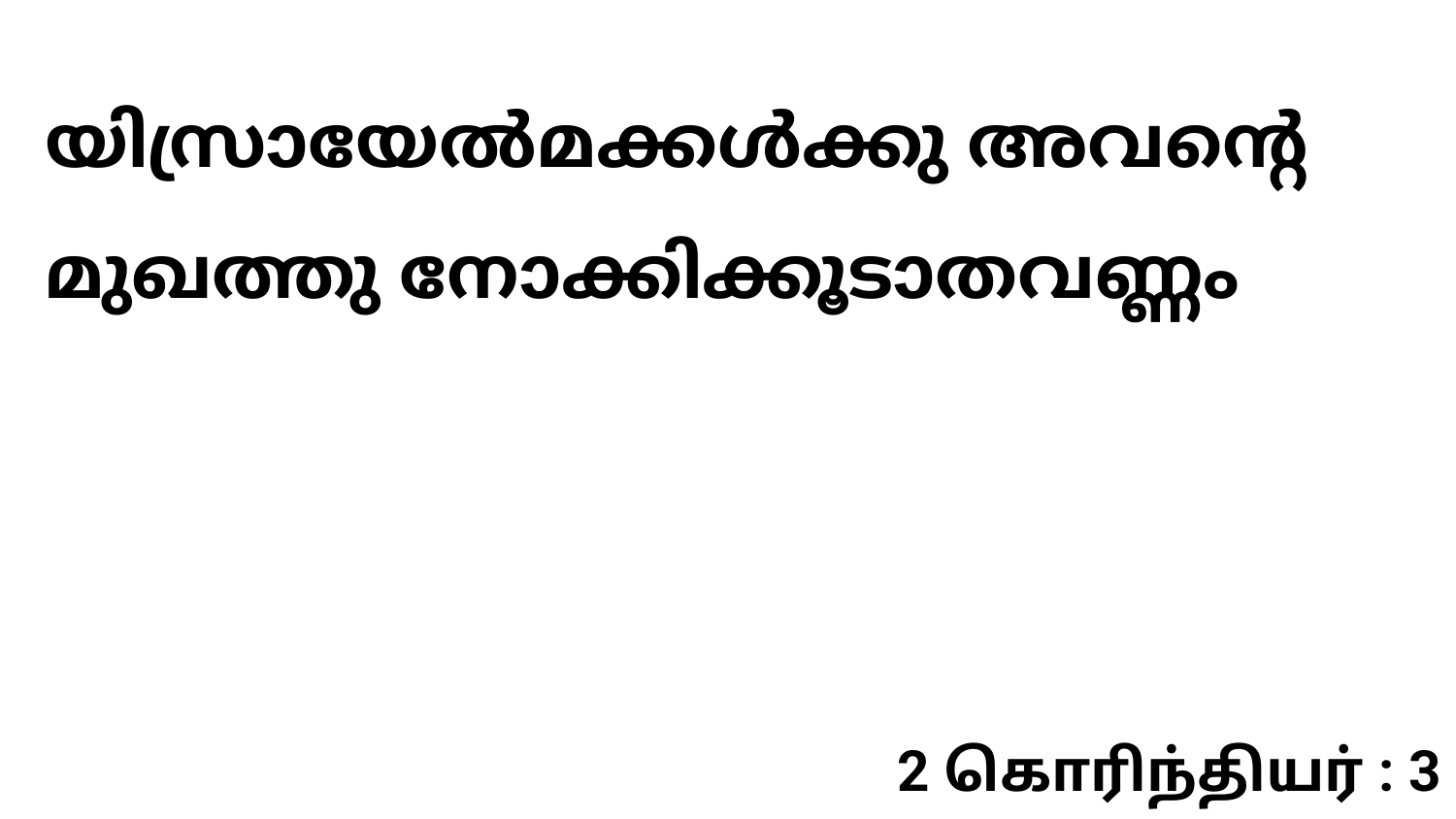

യിസ്രായേൽമക്കൾക്കു അവന്റെ മുഖത്തു നോക്കിക്കൂടാതവണ്ണം
2 கொரிந்தியர் : 3